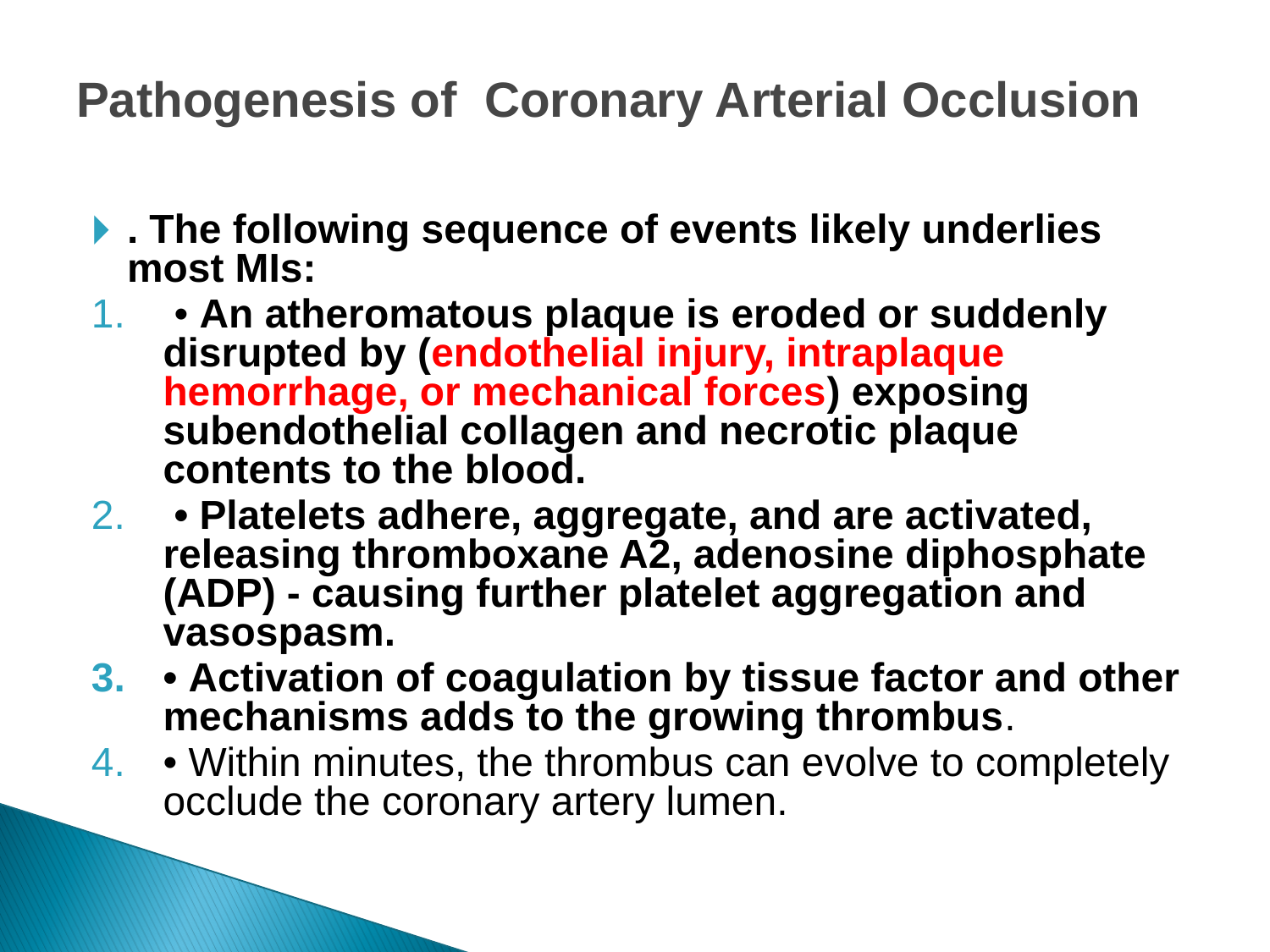

# Pathogenesis of  Coronary Arterial Occlusion
. The following sequence of events likely underlies most MIs:
 • An atheromatous plaque is eroded or suddenly disrupted by (endothelial injury, intraplaque hemorrhage, or mechanical forces) exposing subendothelial collagen and necrotic plaque contents to the blood.
 • Platelets adhere, aggregate, and are activated, releasing thromboxane A2, adenosine diphosphate (ADP) - causing further platelet aggregation and vasospasm.
• Activation of coagulation by tissue factor and other mechanisms adds to the growing thrombus.
• Within minutes, the thrombus can evolve to completely occlude the coronary artery lumen.